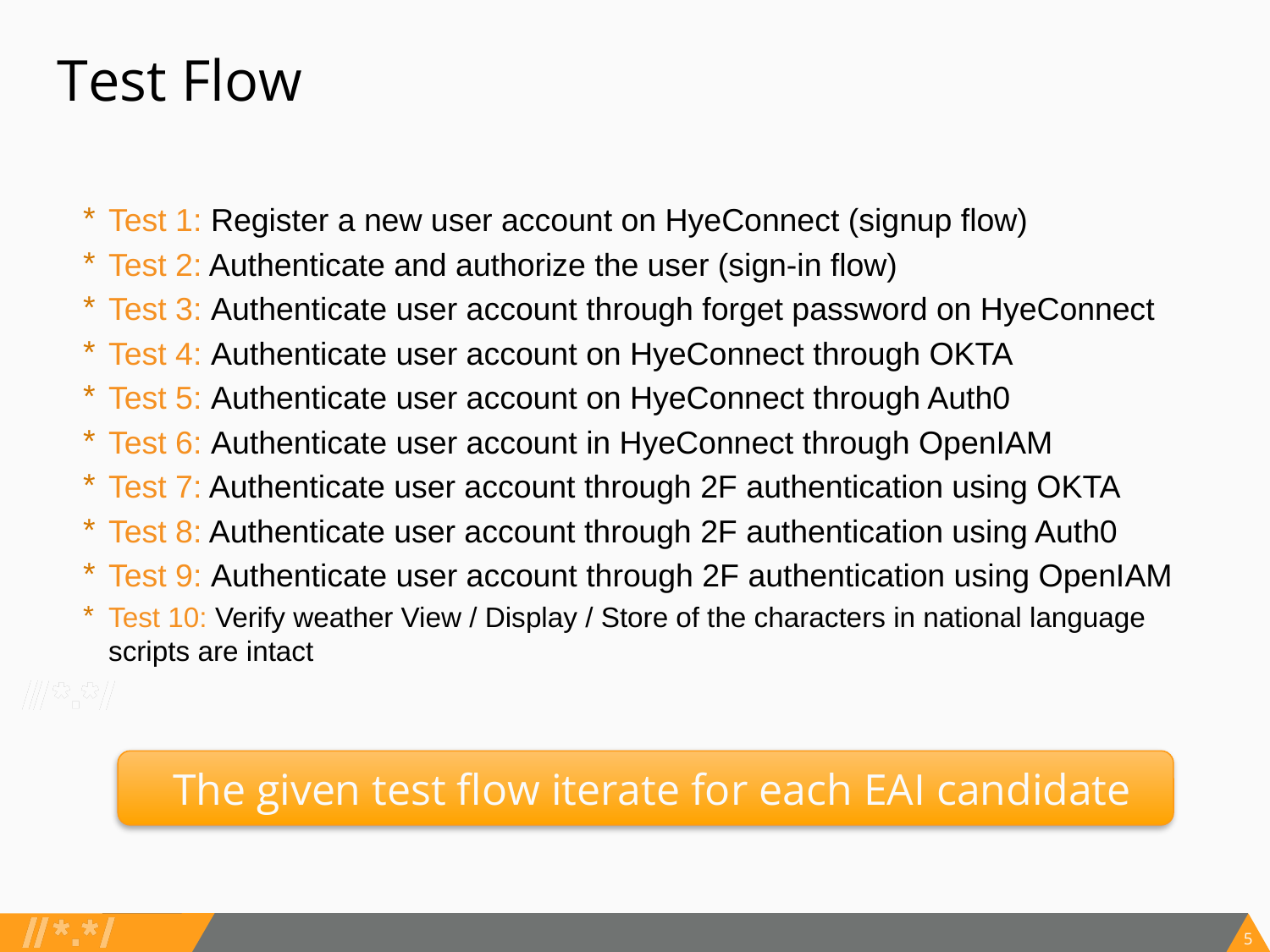

# Test Flow
Test 1: Register a new user account on HyeConnect (signup flow)
Test 2: Authenticate and authorize the user (sign-in flow)
Test 3: Authenticate user account through forget password on HyeConnect
Test 4: Authenticate user account on HyeConnect through OKTA
Test 5: Authenticate user account on HyeConnect through Auth0
Test 6: Authenticate user account in HyeConnect through OpenIAM
Test 7: Authenticate user account through 2F authentication using OKTA
Test 8: Authenticate user account through 2F authentication using Auth0
Test 9: Authenticate user account through 2F authentication using OpenIAM
Test 10: Verify weather View / Display / Store of the characters in national language scripts are intact

The given test flow iterate for each EAI candidate